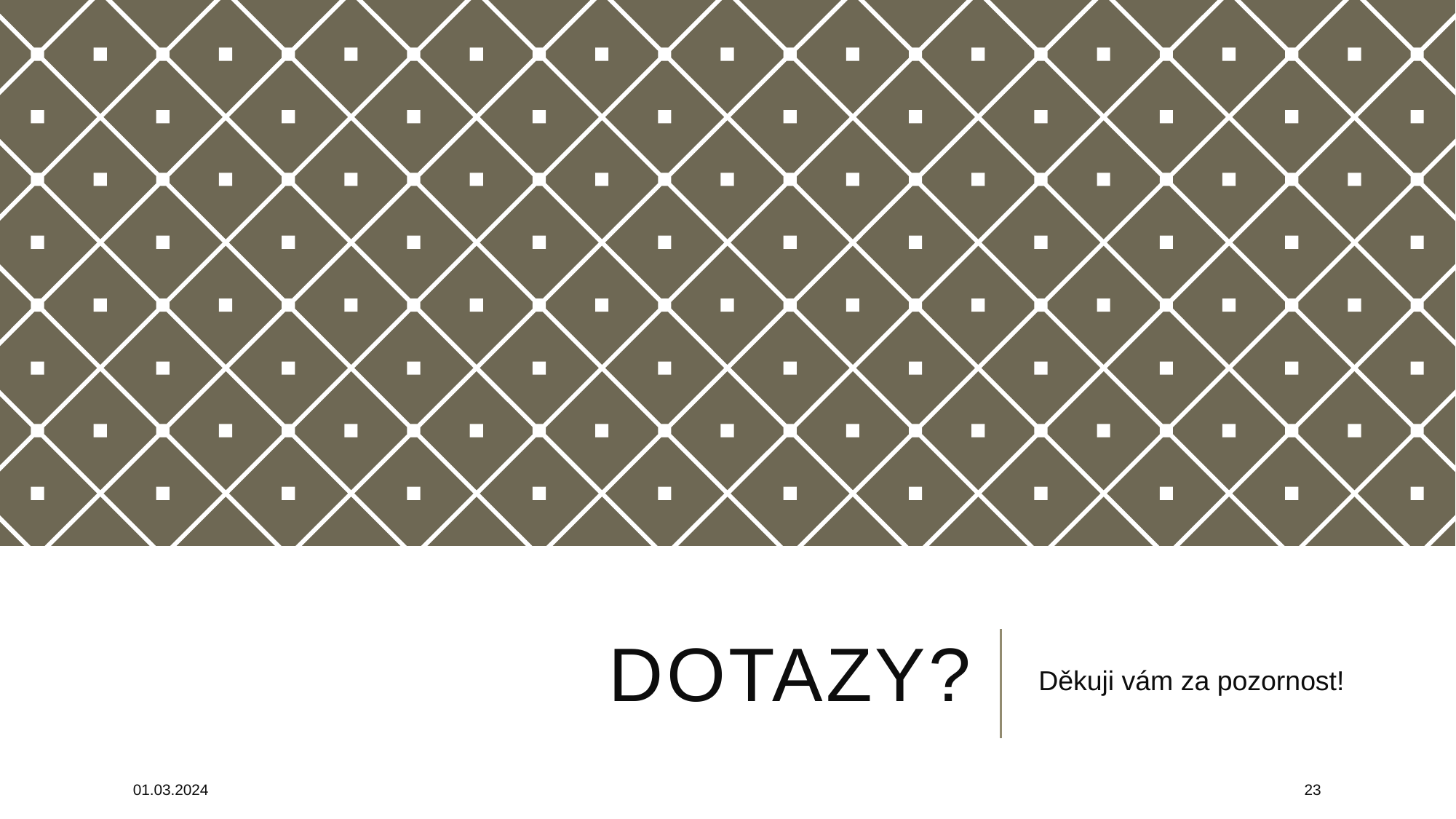

# Dotazy?
Děkuji vám za pozornost!
01.03.2024
23